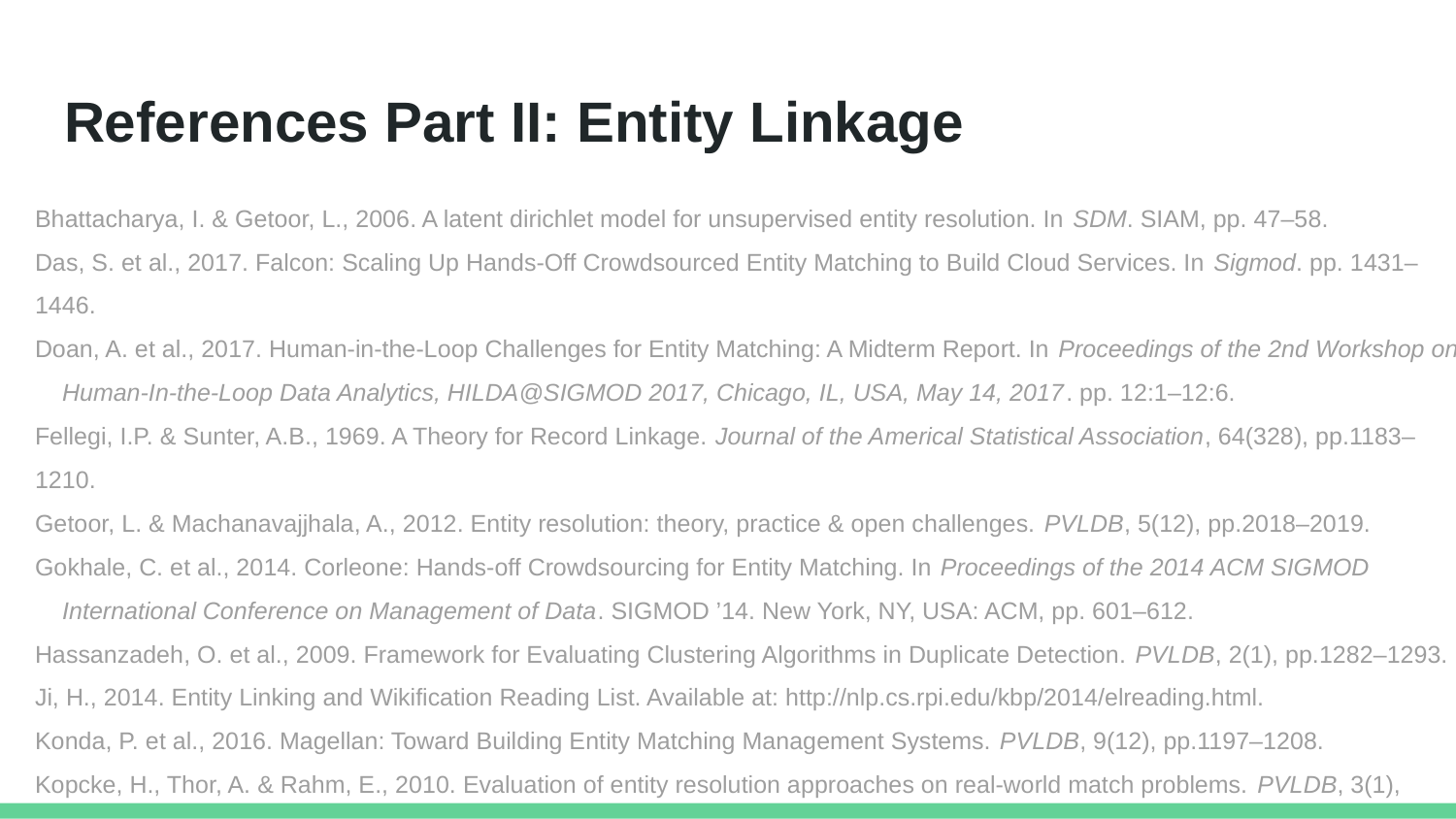

# References Part II: Entity Linkage
Bhattacharya, I. & Getoor, L., 2006. A latent dirichlet model for unsupervised entity resolution. In SDM. SIAM, pp. 47–58.
Das, S. et al., 2017. Falcon: Scaling Up Hands-Off Crowdsourced Entity Matching to Build Cloud Services. In Sigmod. pp. 1431–1446.
Doan, A. et al., 2017. Human-in-the-Loop Challenges for Entity Matching: A Midterm Report. In Proceedings of the 2nd Workshop on
    Human-In-the-Loop Data Analytics, HILDA@SIGMOD 2017, Chicago, IL, USA, May 14, 2017. pp. 12:1–12:6.
Fellegi, I.P. & Sunter, A.B., 1969. A Theory for Record Linkage. Journal of the Americal Statistical Association, 64(328), pp.1183–1210.
Getoor, L. & Machanavajjhala, A., 2012. Entity resolution: theory, practice & open challenges. PVLDB, 5(12), pp.2018–2019.
Gokhale, C. et al., 2014. Corleone: Hands-off Crowdsourcing for Entity Matching. In Proceedings of the 2014 ACM SIGMOD
    International Conference on Management of Data. SIGMOD ’14. New York, NY, USA: ACM, pp. 601–612.
Hassanzadeh, O. et al., 2009. Framework for Evaluating Clustering Algorithms in Duplicate Detection. PVLDB, 2(1), pp.1282–1293.
Ji, H., 2014. Entity Linking and Wikification Reading List. Available at: http://nlp.cs.rpi.edu/kbp/2014/elreading.html.
Konda, P. et al., 2016. Magellan: Toward Building Entity Matching Management Systems. PVLDB, 9(12), pp.1197–1208.
Kopcke, H., Thor, A. & Rahm, E., 2010. Evaluation of entity resolution approaches on real-world match problems. PVLDB, 3(1),
    pp.484–493.